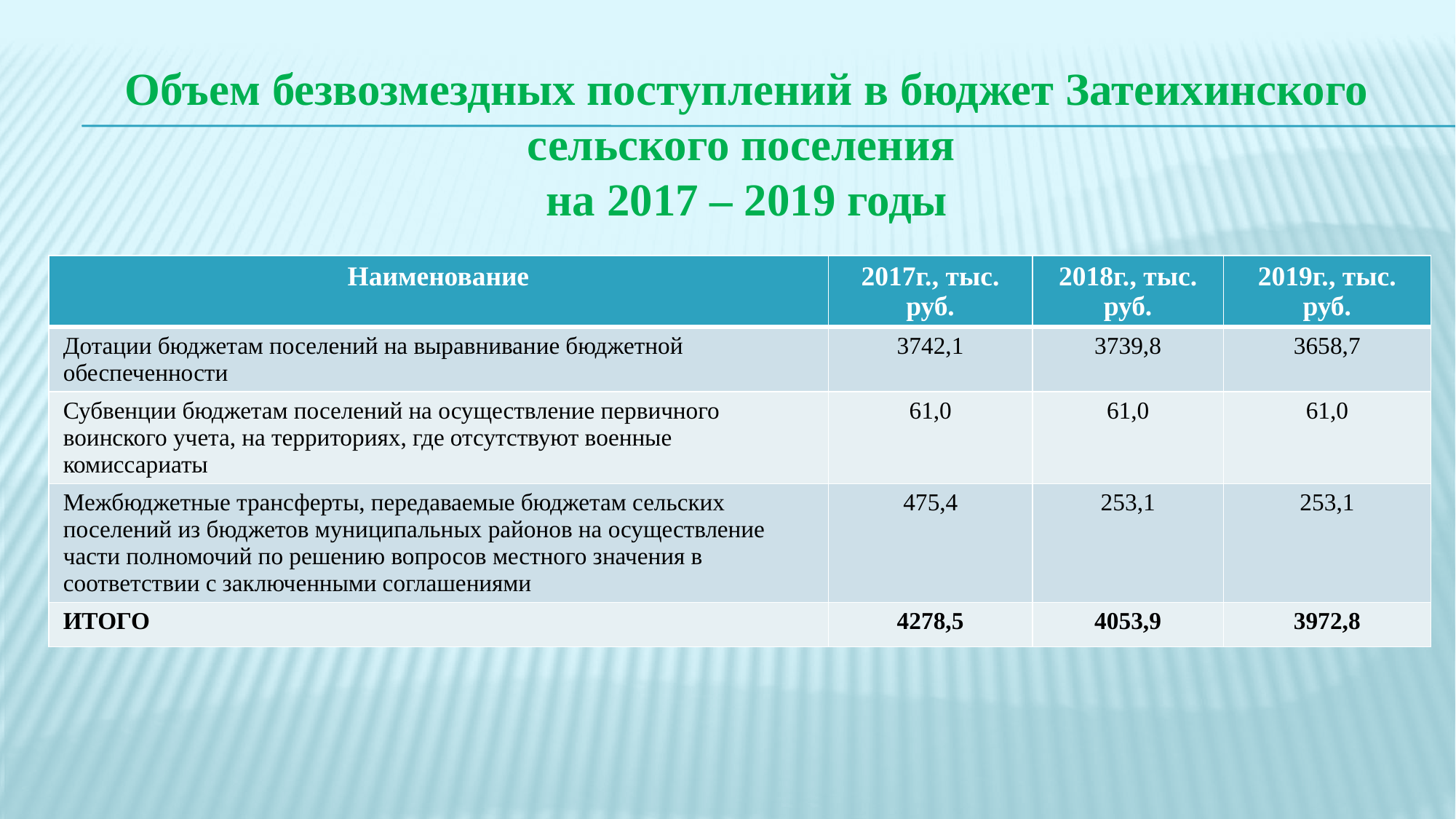

# Объем безвозмездных поступлений в бюджет Затеихинского сельского поселения на 2017 – 2019 годы
| Наименование | 2017г., тыс. руб. | 2018г., тыс. руб. | 2019г., тыс. руб. |
| --- | --- | --- | --- |
| Дотации бюджетам поселений на выравнивание бюджетной обеспеченности | 3742,1 | 3739,8 | 3658,7 |
| Субвенции бюджетам поселений на осуществление первичного воинского учета, на территориях, где отсутствуют военные комиссариаты | 61,0 | 61,0 | 61,0 |
| Межбюджетные трансферты, передаваемые бюджетам сельских поселений из бюджетов муниципальных районов на осуществление части полномочий по решению вопросов местного значения в соответствии с заключенными соглашениями | 475,4 | 253,1 | 253,1 |
| ИТОГО | 4278,5 | 4053,9 | 3972,8 |